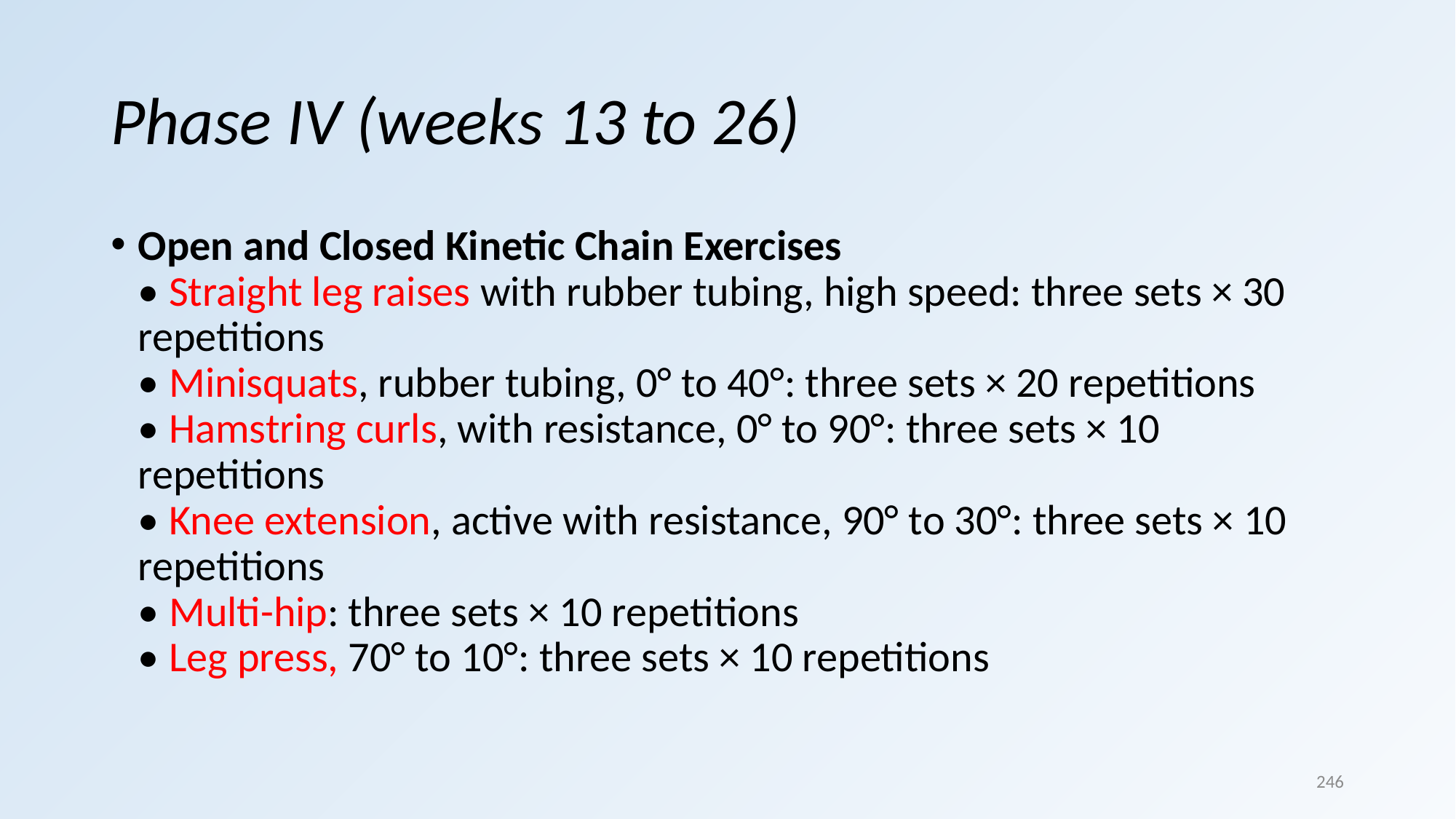

# Phase IV (weeks 13 to 26)
Open and Closed Kinetic Chain Exercises
• Straight leg raises with rubber tubing, high speed: three sets × 30 repetitions
• Minisquats, rubber tubing, 0° to 40°: three sets × 20 repetitions
• Hamstring curls, with resistance, 0° to 90°: three sets × 10 repetitions
• Knee extension, active with resistance, 90° to 30°: three sets × 10 repetitions
• Multi-hip: three sets × 10 repetitions
• Leg press, 70° to 10°: three sets × 10 repetitions
246